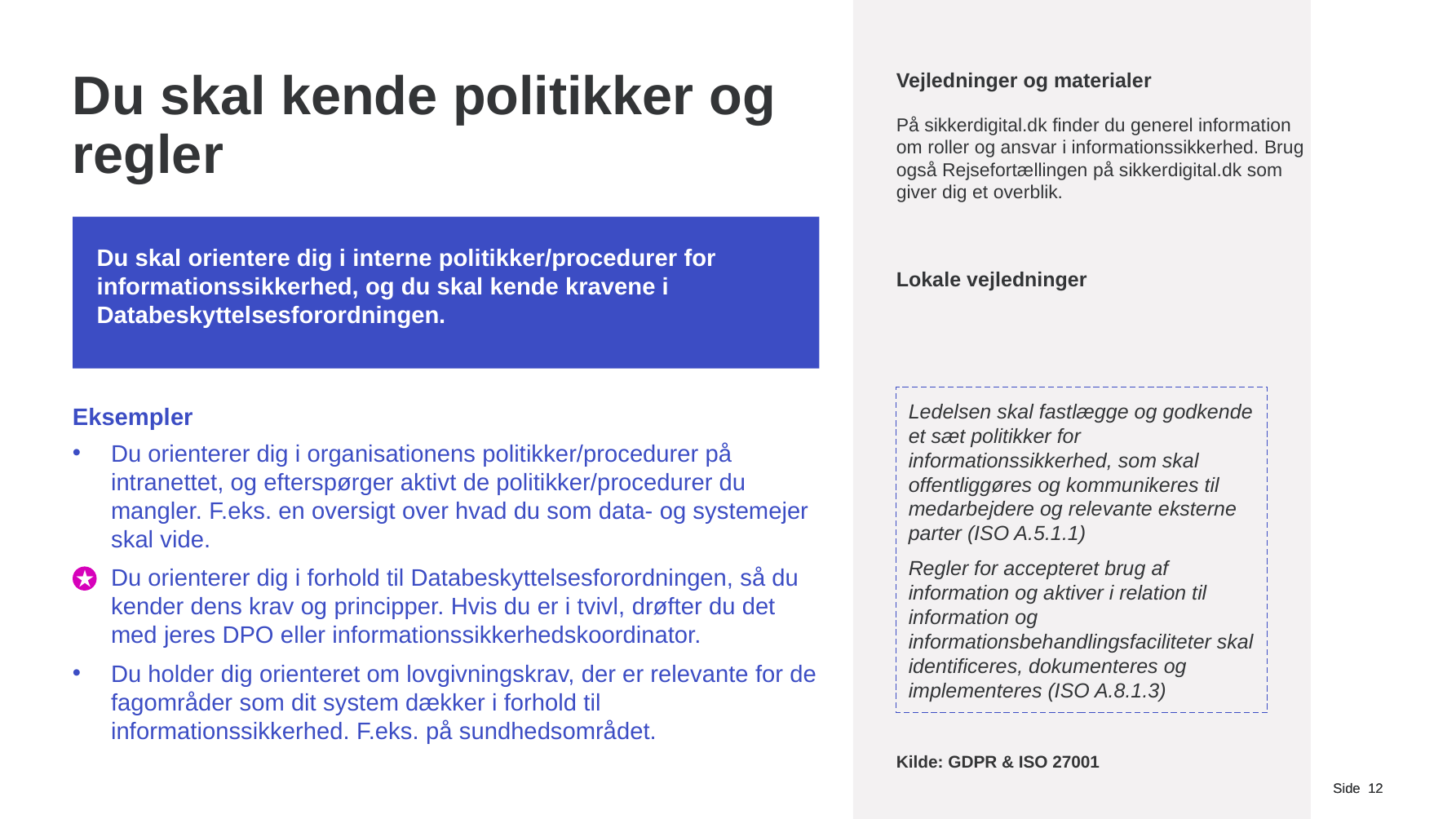

# Du skal kende politikker og regler
Vejledninger og materialer

På sikkerdigital.dk finder du generel information om roller og ansvar i informationssikkerhed. Brug også Rejsefortællingen på sikkerdigital.dk som giver dig et overblik.
Du skal orientere dig i interne politikker/procedurer for informationssikkerhed, og du skal kende kravene i Databeskyttelsesforordningen.
Lokale vejledninger

Ledelsen skal fastlægge og godkende et sæt politikker for informationssikkerhed, som skal offentliggøres og kommunikeres til medarbejdere og relevante eksterne parter (ISO A.5.1.1)
Regler for accepteret brug af information og aktiver i relation til information og informationsbehandlingsfaciliteter skal identificeres, dokumenteres og implementeres (ISO A.8.1.3)
Eksempler
Du orienterer dig i organisationens politikker/procedurer på intranettet, og efterspørger aktivt de politikker/procedurer du mangler. F.eks. en oversigt over hvad du som data- og systemejer skal vide.
Du orienterer dig i forhold til Databeskyttelsesforordningen, så du kender dens krav og principper. Hvis du er i tvivl, drøfter du det med jeres DPO eller informationssikkerhedskoordinator.
Du holder dig orienteret om lovgivningskrav, der er relevante for de fagområder som dit system dækker i forhold til informationssikkerhed. F.eks. på sundhedsområdet.

Kilde: GDPR & ISO 27001